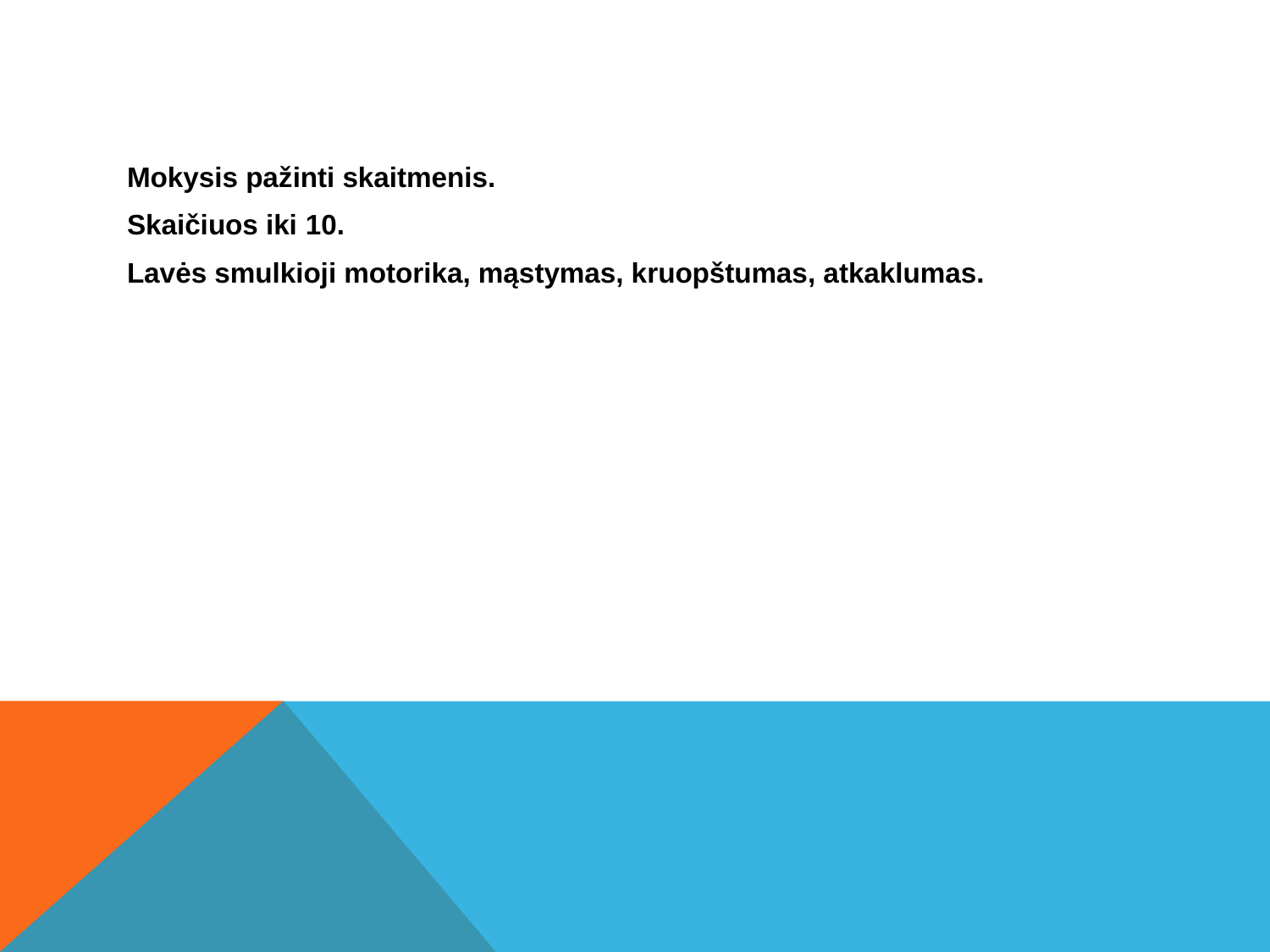

#
Mokysis pažinti skaitmenis.
Skaičiuos iki 10.
Lavės smulkioji motorika, mąstymas, kruopštumas, atkaklumas.